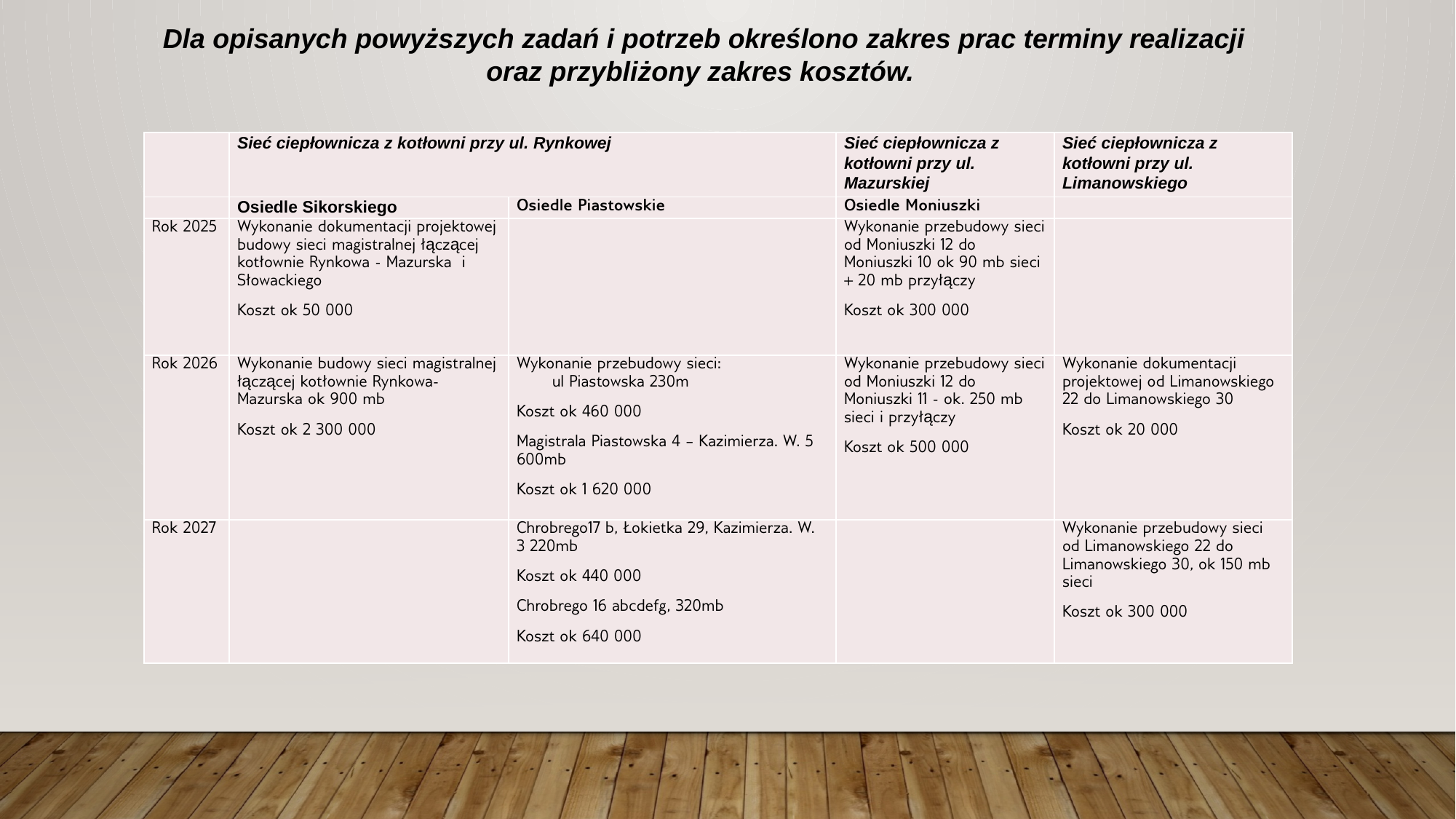

Dla opisanych powyższych zadań i potrzeb określono zakres prac terminy realizacji
oraz przybliżony zakres kosztów.
|  | Sieć ciepłownicza z kotłowni przy ul. Rynkowej |  | Sieć ciepłownicza z kotłowni przy ul. Mazurskiej | Sieć ciepłownicza z kotłowni przy ul. Limanowskiego |
| --- | --- | --- | --- | --- |
|  | Osiedle Sikorskiego | Osiedle Piastowskie | Osiedle Moniuszki |  |
| Rok 2025 | Wykonanie dokumentacji projektowej budowy sieci magistralnej łączącej kotłownie Rynkowa - Mazurska i Słowackiego Koszt ok 50 000 |  | Wykonanie przebudowy sieci od Moniuszki 12 do Moniuszki 10 ok 90 mb sieci + 20 mb przyłączy Koszt ok 300 000 |  |
| Rok 2026 | Wykonanie budowy sieci magistralnej łączącej kotłownie Rynkowa- Mazurska ok 900 mb Koszt ok 2 300 000 | Wykonanie przebudowy sieci: ul Piastowska 230m Koszt ok 460 000 Magistrala Piastowska 4 – Kazimierza. W. 5 600mb Koszt ok 1 620 000 | Wykonanie przebudowy sieci od Moniuszki 12 do Moniuszki 11 - ok. 250 mb sieci i przyłączy Koszt ok 500 000 | Wykonanie dokumentacji projektowej od Limanowskiego 22 do Limanowskiego 30 Koszt ok 20 000 |
| Rok 2027 |  | Chrobrego17 b, Łokietka 29, Kazimierza. W. 3 220mb Koszt ok 440 000 Chrobrego 16 abcdefg, 320mb Koszt ok 640 000 |  | Wykonanie przebudowy sieci od Limanowskiego 22 do Limanowskiego 30, ok 150 mb sieci Koszt ok 300 000 |